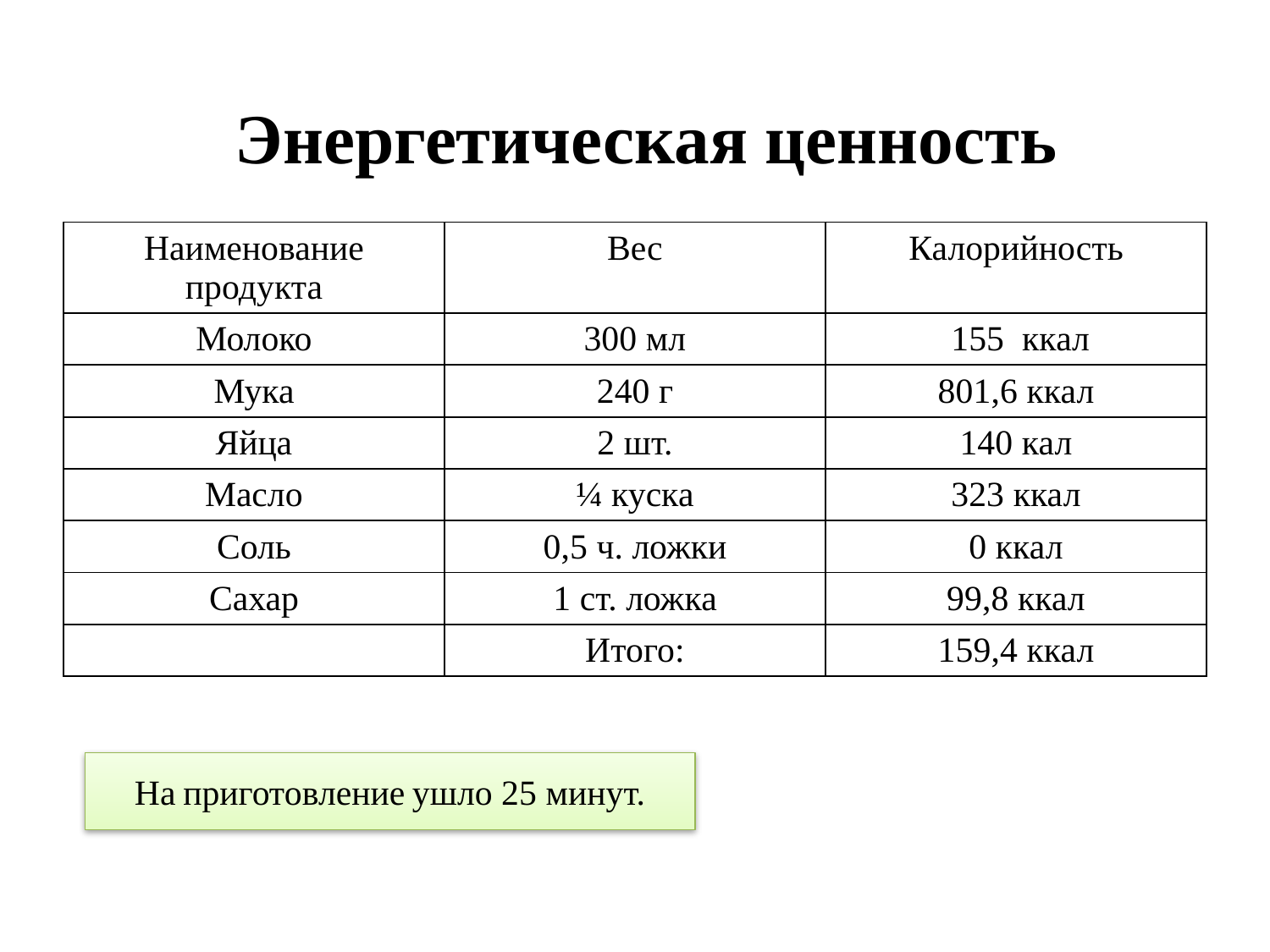

# Энергетическая ценность
| Наименование продукта | Вес | Калорийность |
| --- | --- | --- |
| Молоко | 300 мл | 155 ккал |
| Мука | 240 г | 801,6 ккал |
| Яйца | 2 шт. | 140 кал |
| Масло | ¼ куска | 323 ккал |
| Соль | 0,5 ч. ложки | 0 ккал |
| Сахар | 1 ст. ложка | 99,8 ккал |
|  | Итого: | 159,4 ккал |
На приготовление ушло 25 минут.